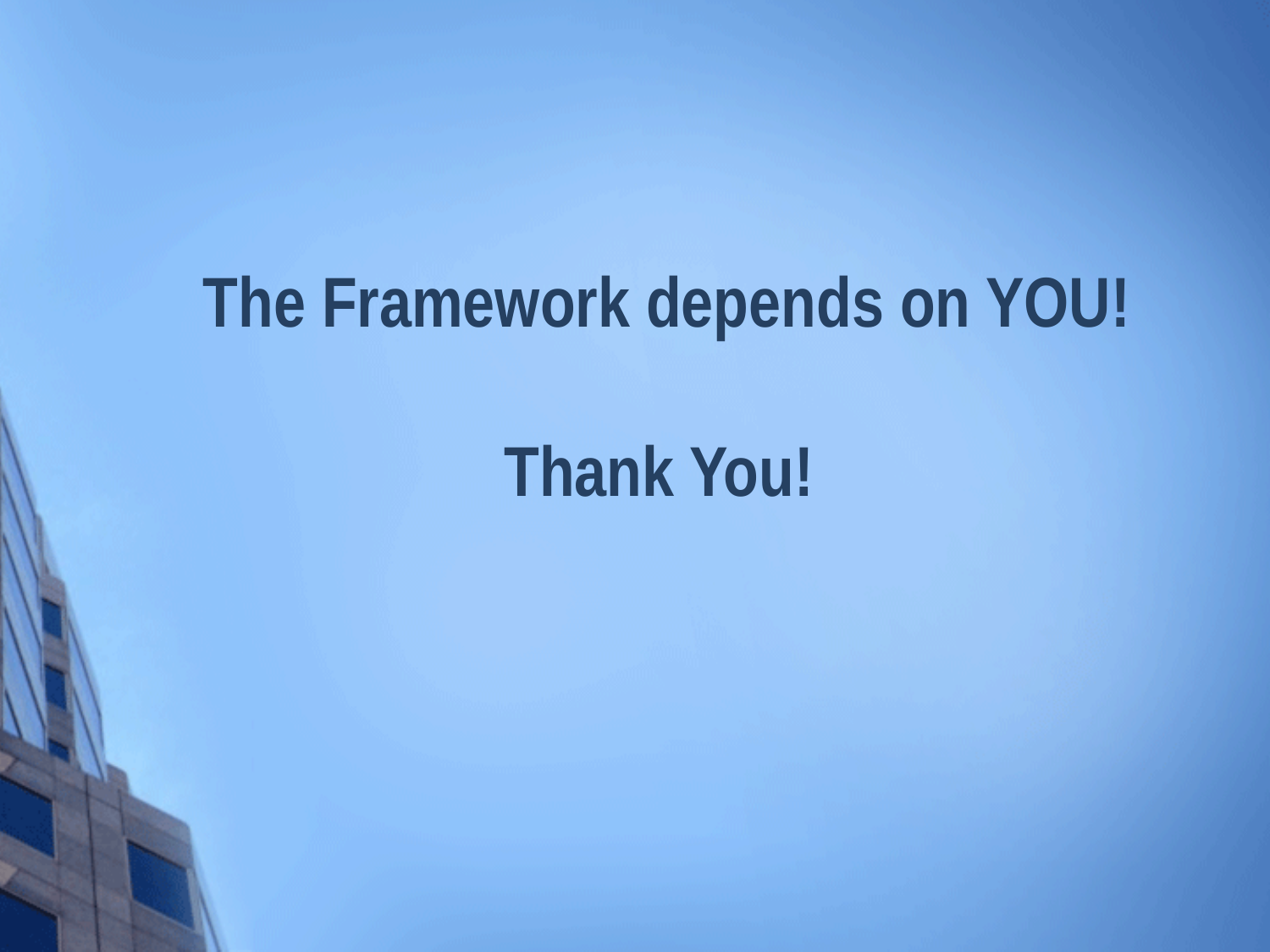

# The Framework depends on YOU! Thank You!